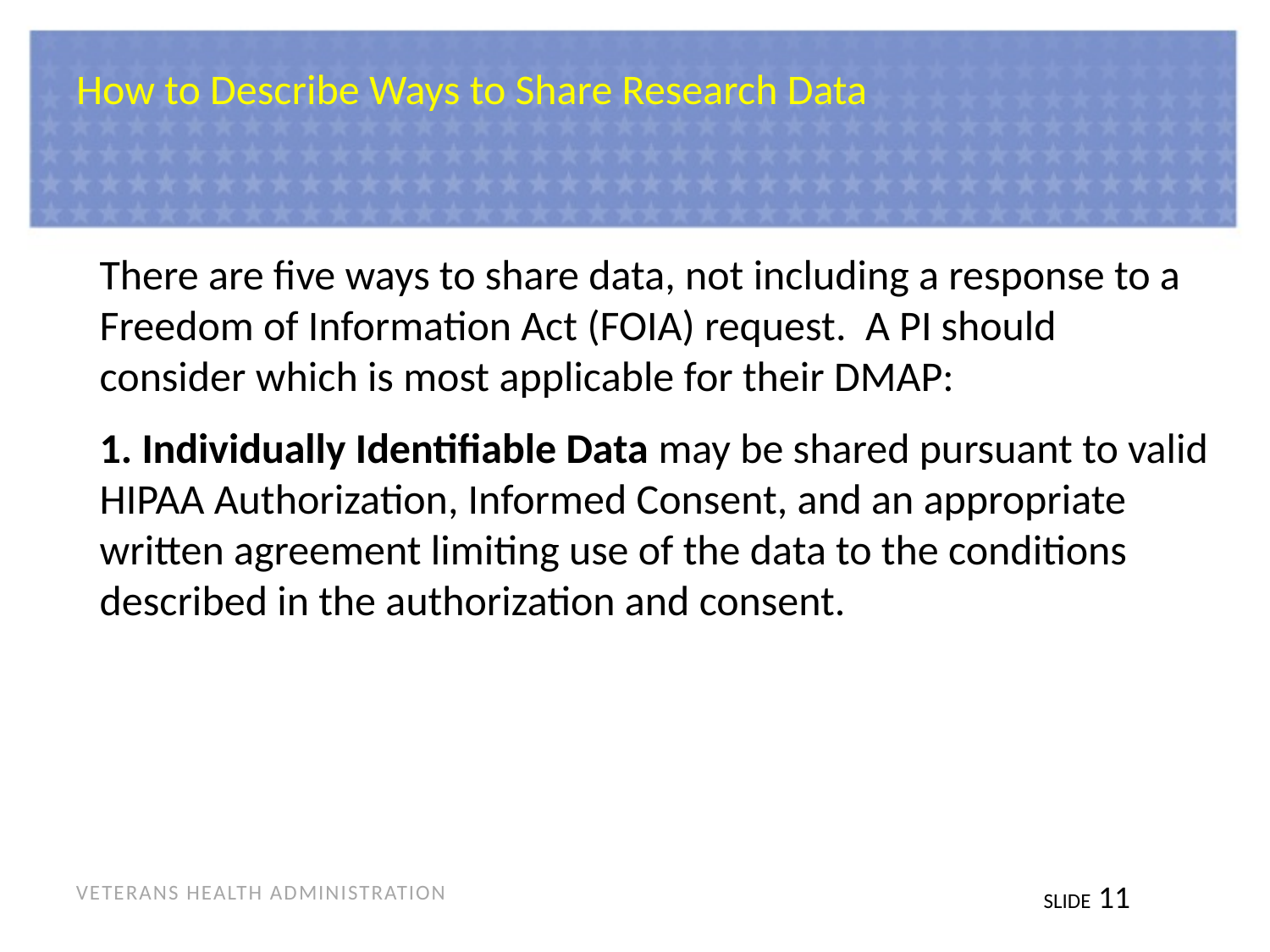

# How to Describe Ways to Share Research Data
There are five ways to share data, not including a response to a Freedom of Information Act (FOIA) request.  A PI should consider which is most applicable for their DMAP:
1. Individually Identifiable Data may be shared pursuant to valid HIPAA Authorization, Informed Consent, and an appropriate written agreement limiting use of the data to the conditions described in the authorization and consent.